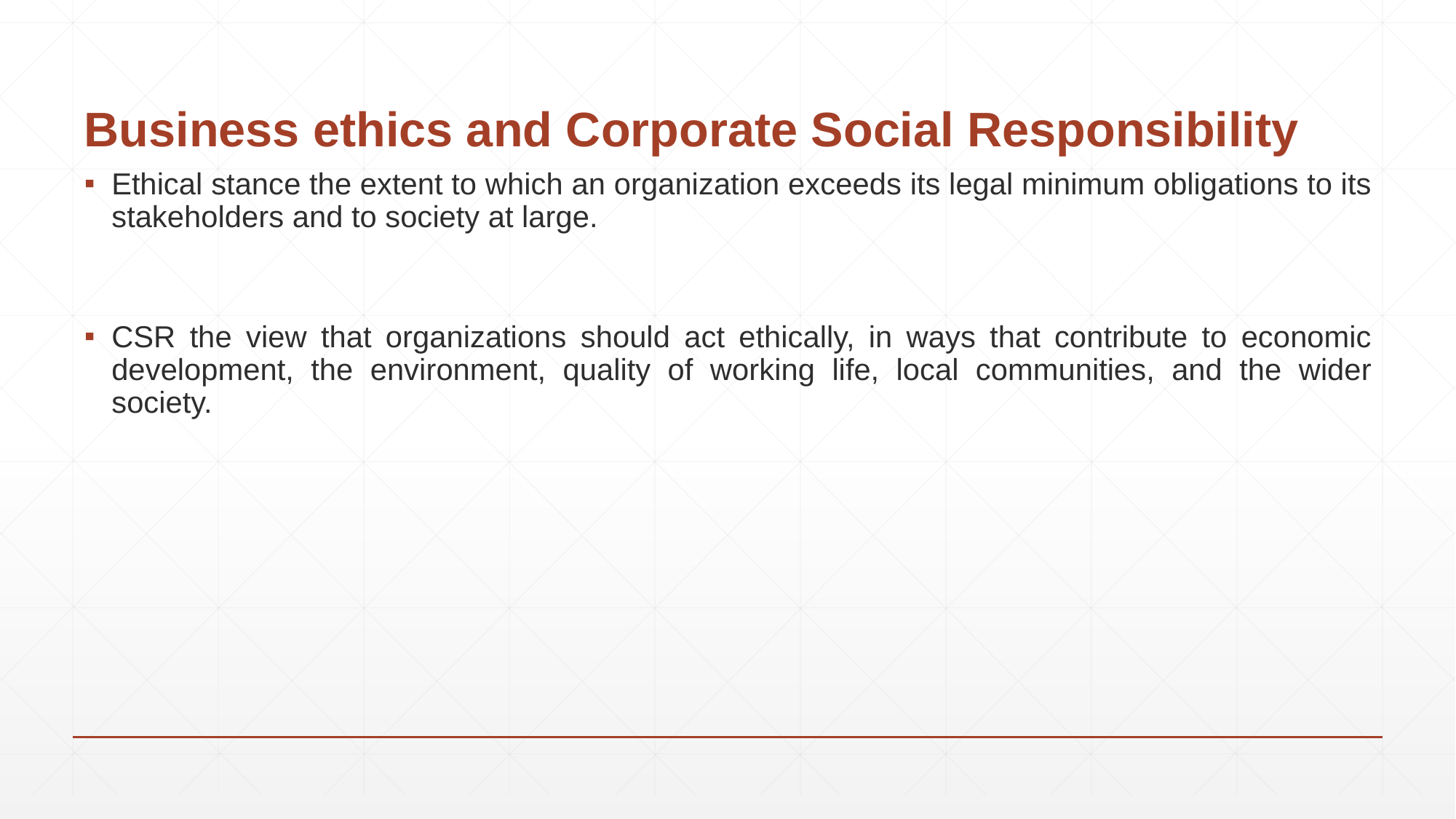

# Business ethics and Corporate Social Responsibility
Ethical stance the extent to which an organization exceeds its legal minimum obligations to its stakeholders and to society at large.

CSR the view that organizations should act ethically, in ways that contribute to economic development, the environment, quality of working life, local communities, and the wider society.